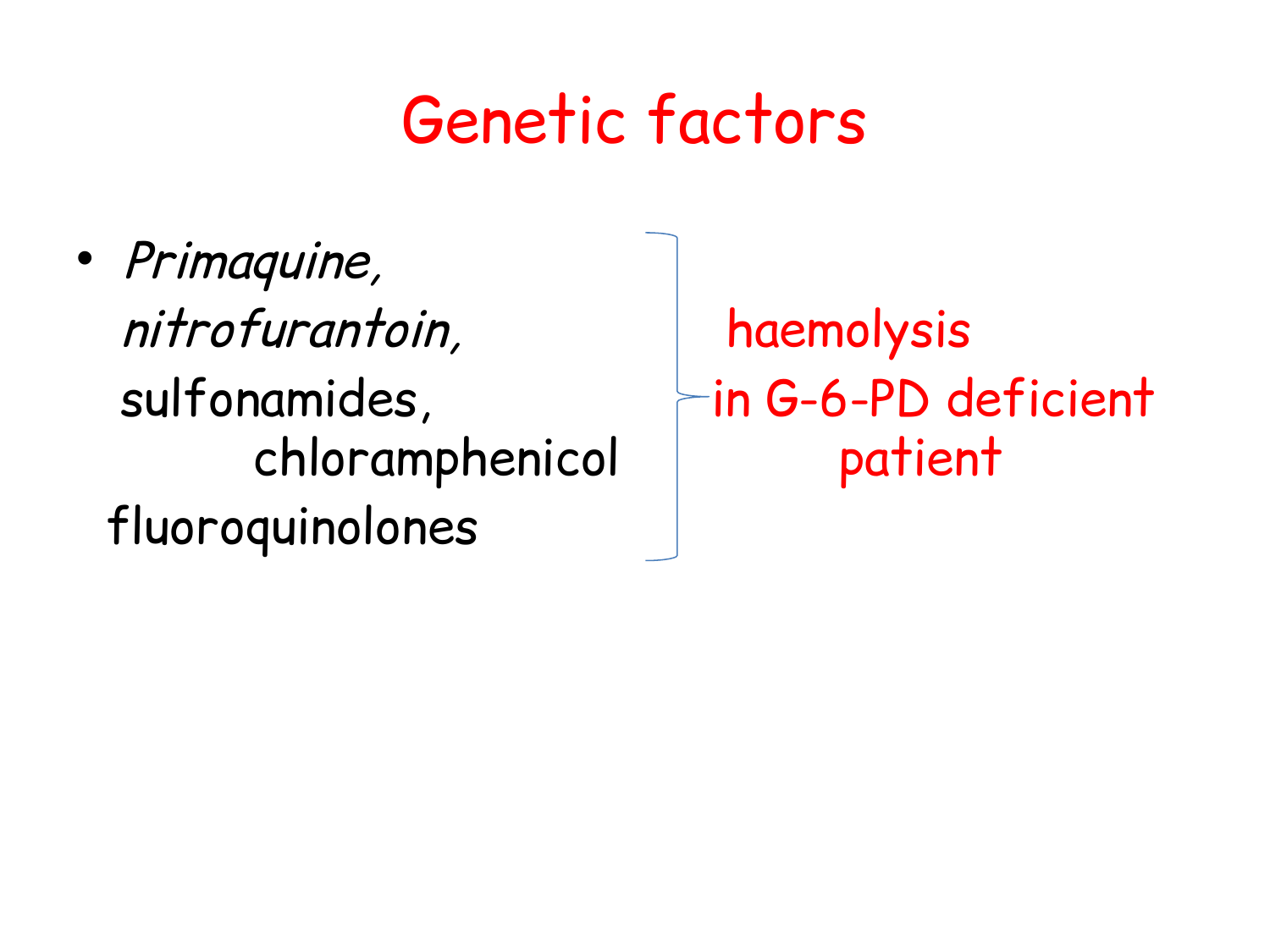

# Genetic factors
Primaquine,
   nitrofurantoin, 		 haemolysis
   sulfonamides, 			in G-6-PD deficient               chloramphenicol 		patient
  fluoroquinolones